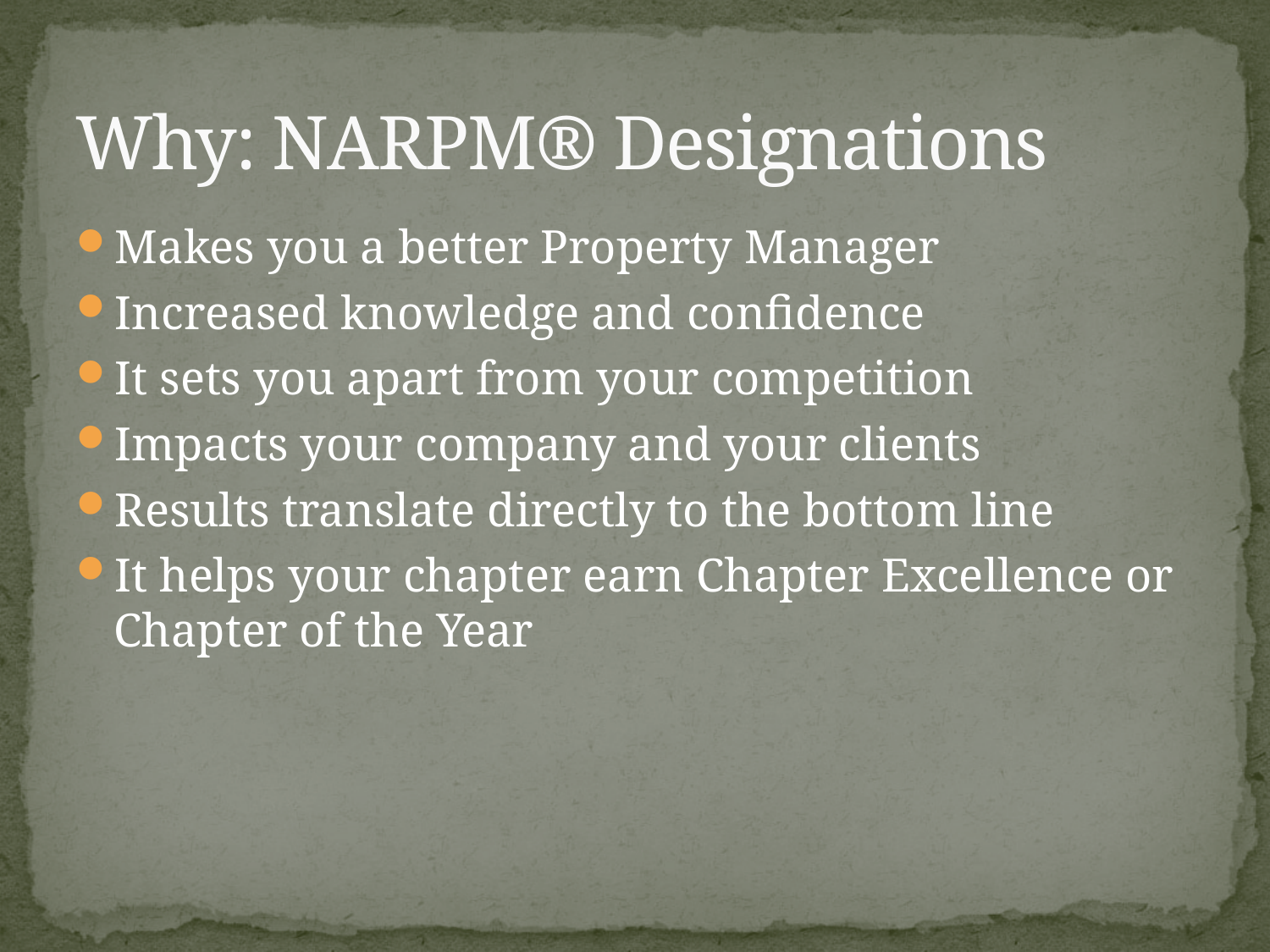

# Why: NARPM® Designations
Makes you a better Property Manager
Increased knowledge and confidence
It sets you apart from your competition
Impacts your company and your clients
Results translate directly to the bottom line
It helps your chapter earn Chapter Excellence or Chapter of the Year